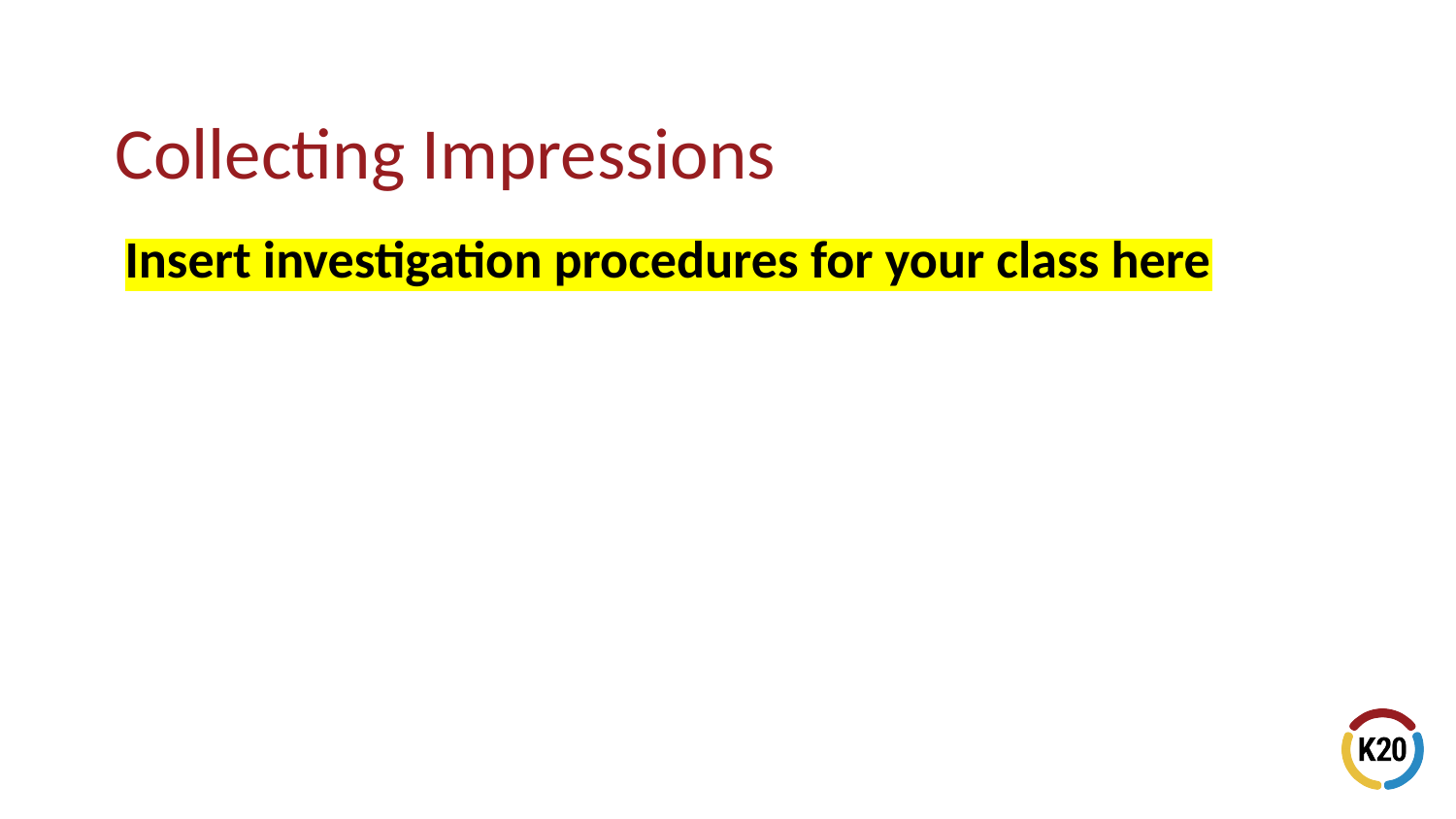

Insert investigation procedures for your class here
# Collecting Impressions